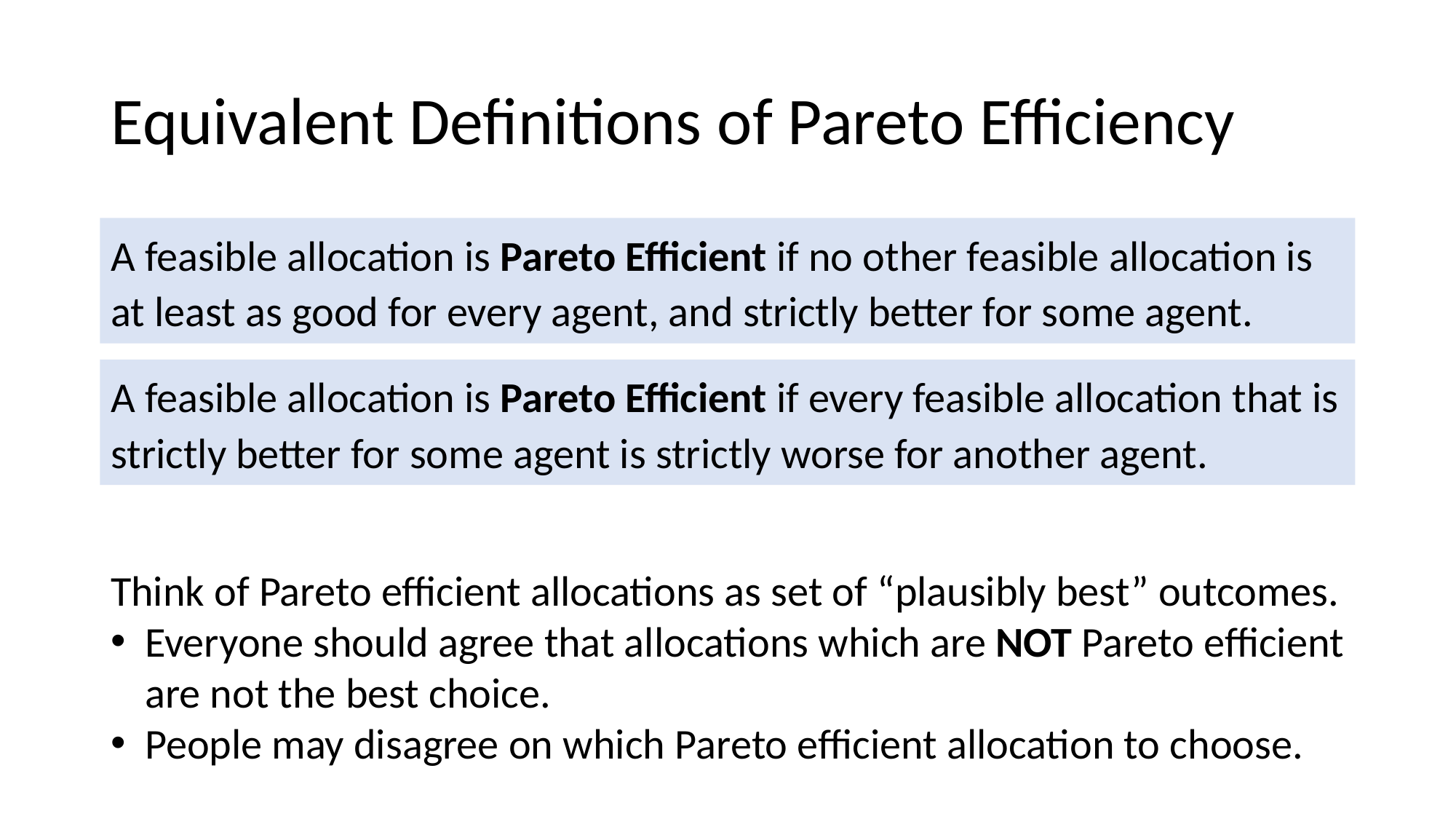

# Equivalent Definitions of Pareto Efficiency
A feasible allocation is Pareto Efficient if no other feasible allocation is at least as good for every agent, and strictly better for some agent.
A feasible allocation is Pareto Efficient if every feasible allocation that is strictly better for some agent is strictly worse for another agent.
Think of Pareto efficient allocations as set of “plausibly best” outcomes.
Everyone should agree that allocations which are NOT Pareto efficient are not the best choice.
People may disagree on which Pareto efficient allocation to choose.